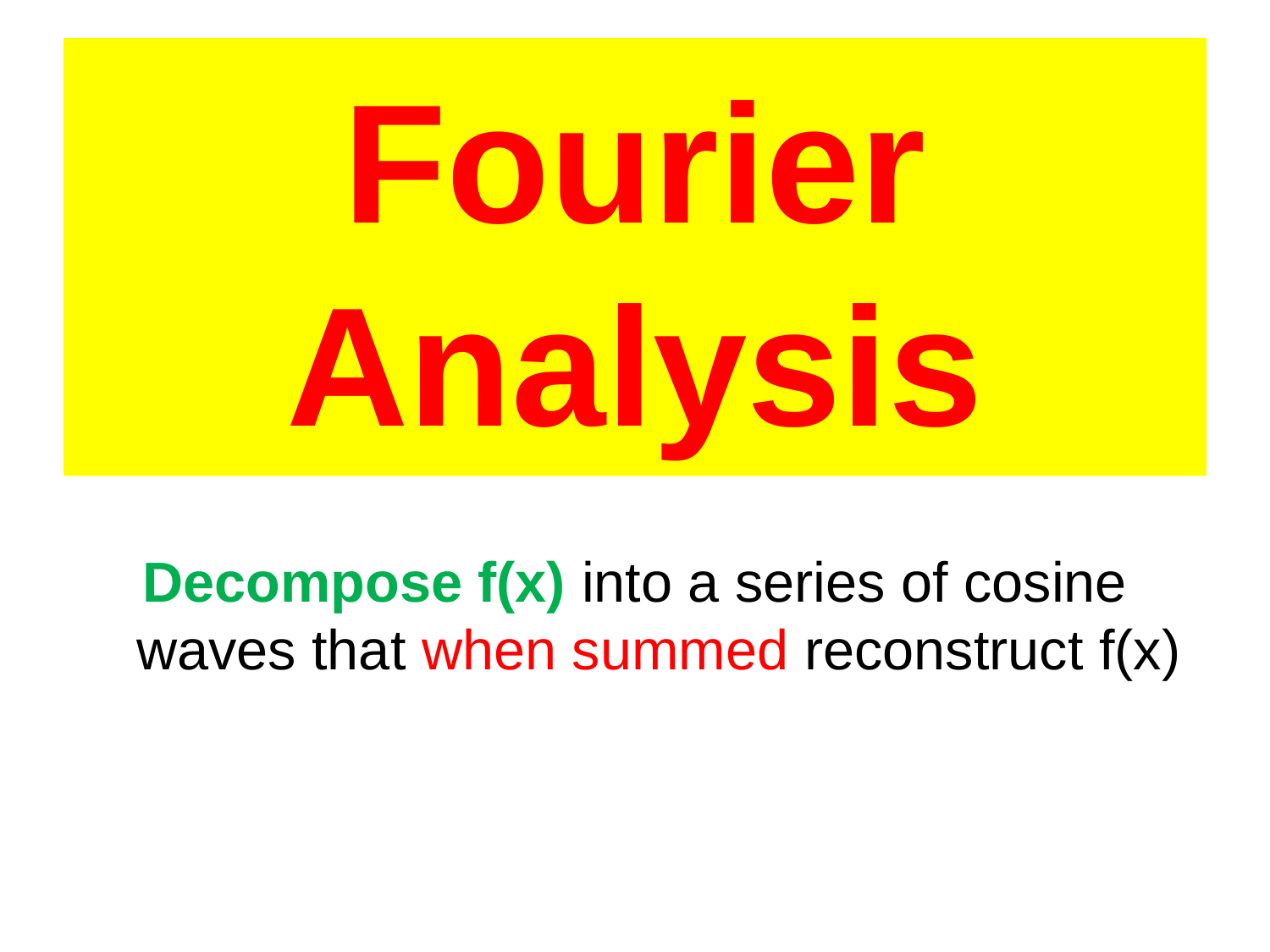

# Fourier Analysis
Decompose f(x) into a series of cosine waves that when summed reconstruct f(x)